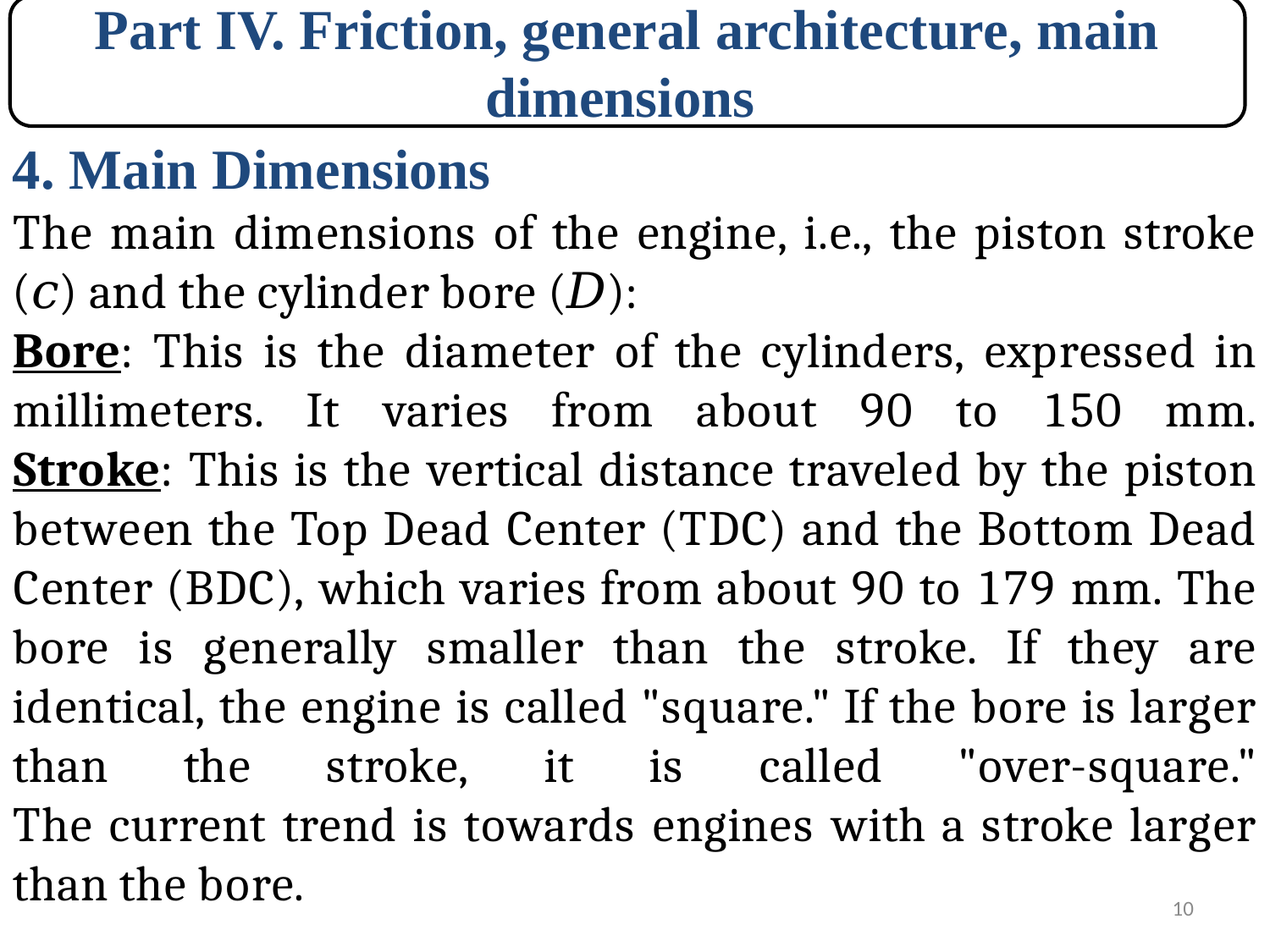

Part IV. Friction, general architecture, main dimensions

4. Main Dimensions
The main dimensions of the engine, i.e., the piston stroke (𝑐) and the cylinder bore (𝐷):
Bore: This is the diameter of the cylinders, expressed in millimeters. It varies from about 90 to 150 mm.
Stroke: This is the vertical distance traveled by the piston between the Top Dead Center (TDC) and the Bottom Dead Center (BDC), which varies from about 90 to 179 mm. The bore is generally smaller than the stroke. If they are identical, the engine is called "square." If the bore is larger than the stroke, it is called "over-square."
The current trend is towards engines with a stroke larger than the bore.
10